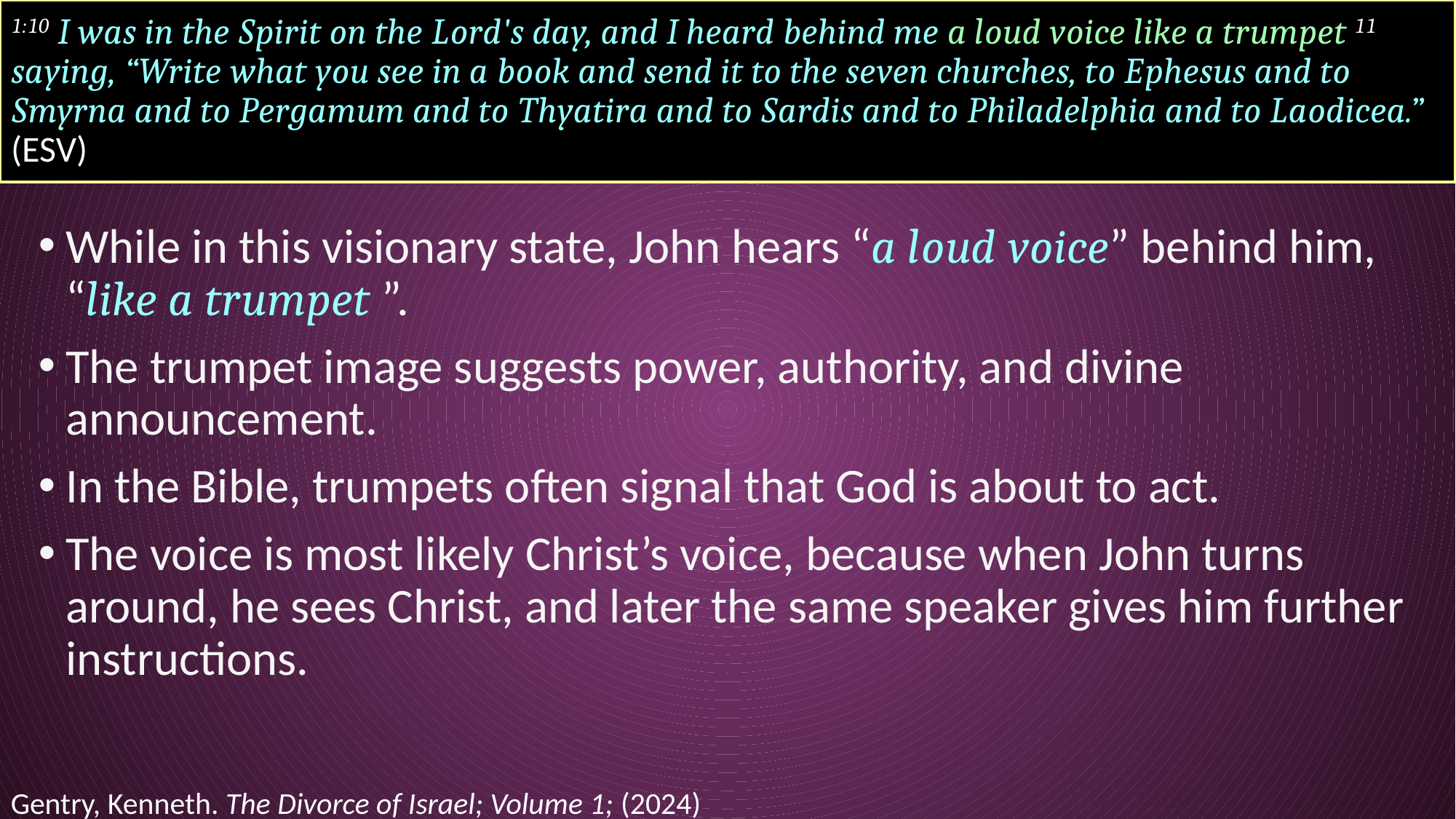

# 1:10 I was in the Spirit on the Lord's day, and I heard behind me a loud voice like a trumpet 11 saying, “Write what you see in a book and send it to the seven churches, to Ephesus and to Smyrna and to Pergamum and to Thyatira and to Sardis and to Philadelphia and to Laodicea.” (ESV)
While in this visionary state, John hears “a loud voice” behind him, “like a trumpet ”.
The trumpet image suggests power, authority, and divine announcement.
In the Bible, trumpets often signal that God is about to act.
The voice is most likely Christ’s voice, because when John turns around, he sees Christ, and later the same speaker gives him further instructions.
Gentry, Kenneth. The Divorce of Israel; Volume 1; (2024)